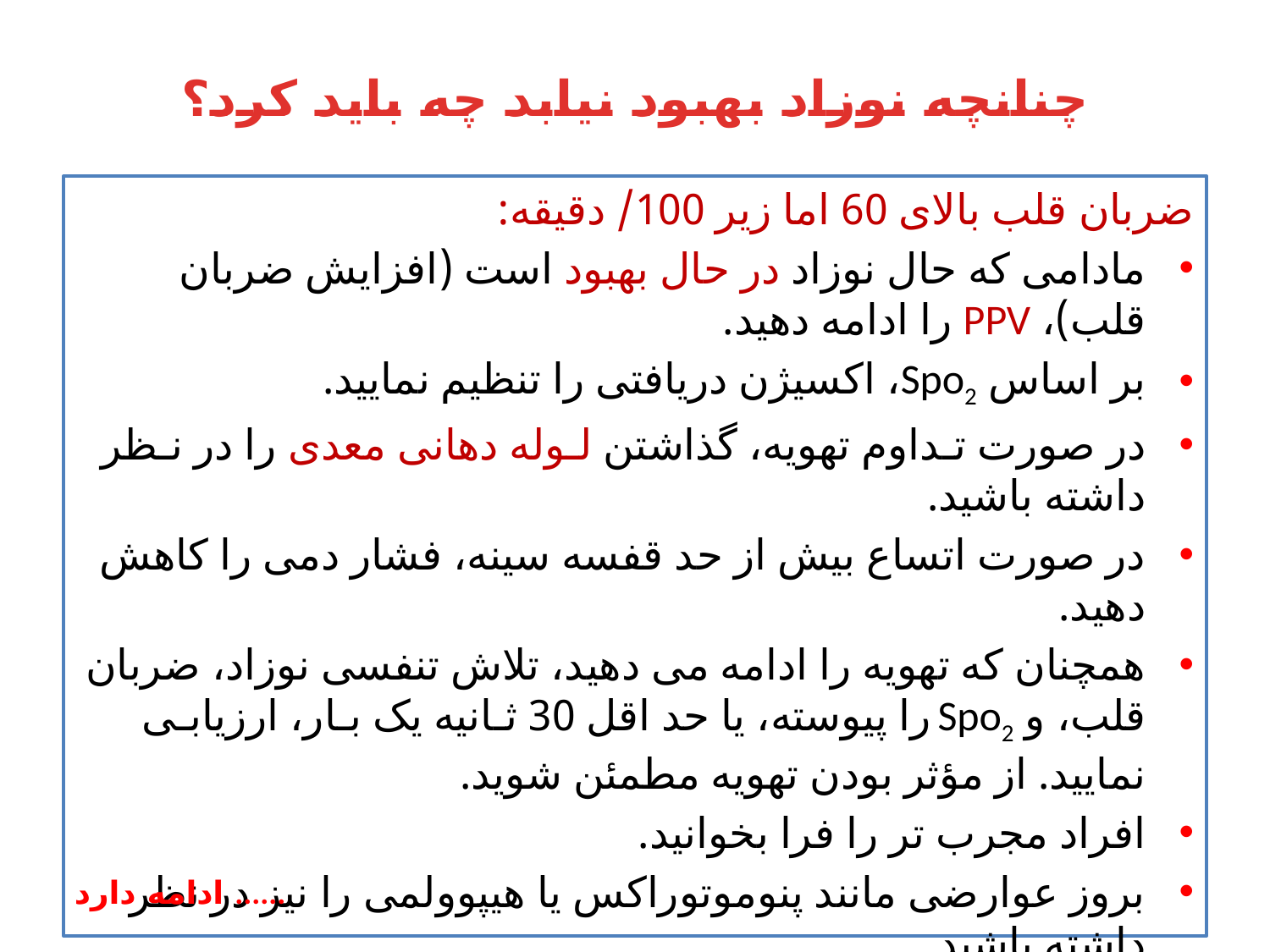

# چنانچه نوزاد بهبود نیابد چه باید کرد؟
ضربان قلب بالای 60 اما زیر 100/ دقیقه:
مادامی که حال نوزاد در حال بهبود است (افزایش ضربان قلب)، PPV را ادامه دهید.
بر اساس Spo2، اکسیژن دریافتی را تنظیم نمایید.
در صورت تـداوم تهویه، گذاشتن لـوله دهانی معدی را در نـظر داشته باشید.
در صورت اتساع بیش از حد قفسه سینه، فشار دمی را کاهش دهید.
همچنان که تهویه را ادامه می دهید، تلاش تنفسی نوزاد، ضربان قلب، و Spo2 را پیوسته، یا حد اقل 30 ثـانیه یک بـار، ارزیابـی نمایید. از مؤثر بودن تهویه مطمئن شوید.
افراد مجرب تر را فرا بخوانید.
بروز عوارضی مانند پنوموتوراکس یا هیپوولمی را نیز در نظر داشته باشید.

cont’d
ادامه دارد ......